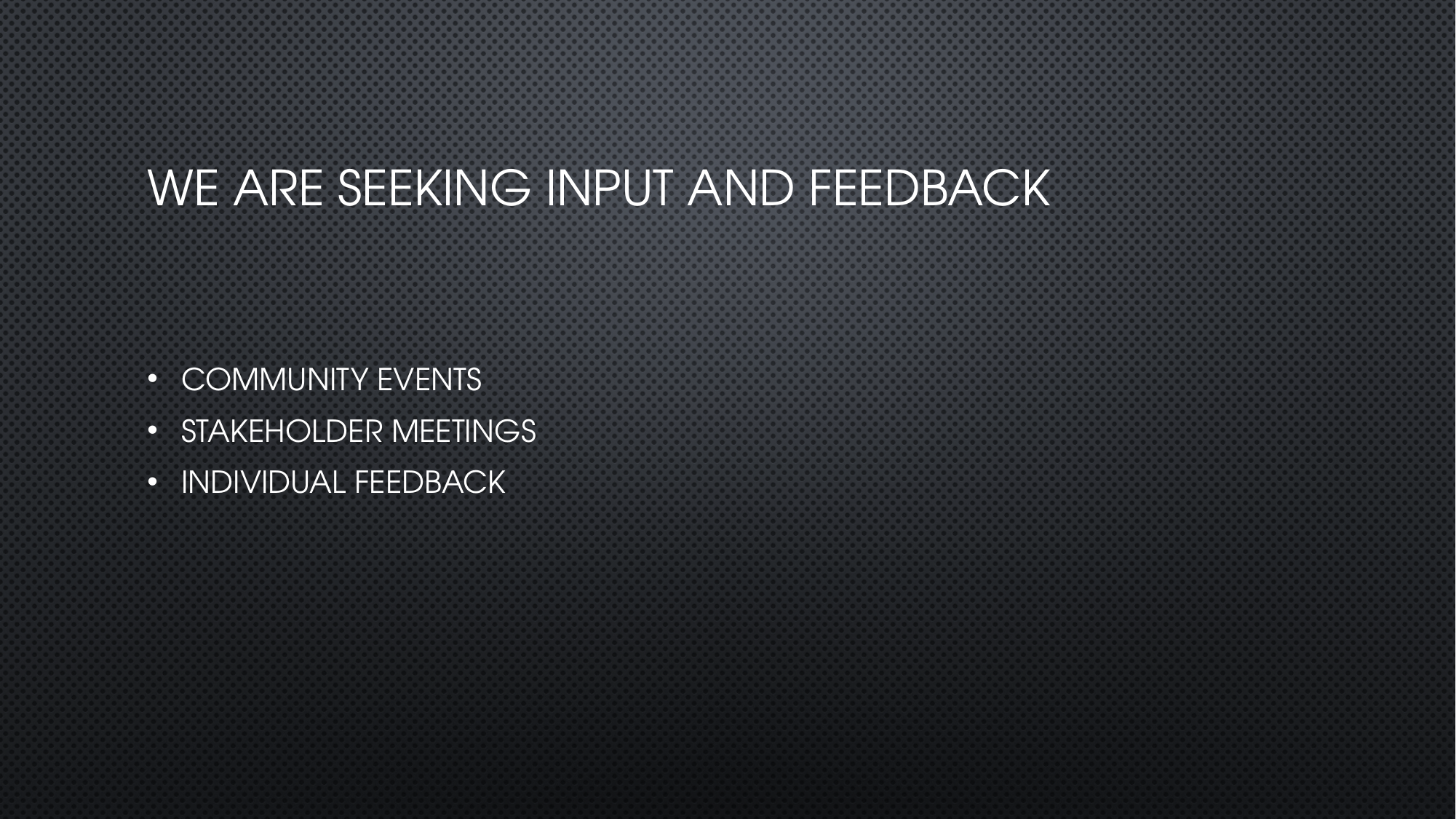

# We are seeking input and feedback
Community events
Stakeholder Meetings
Individual Feedback